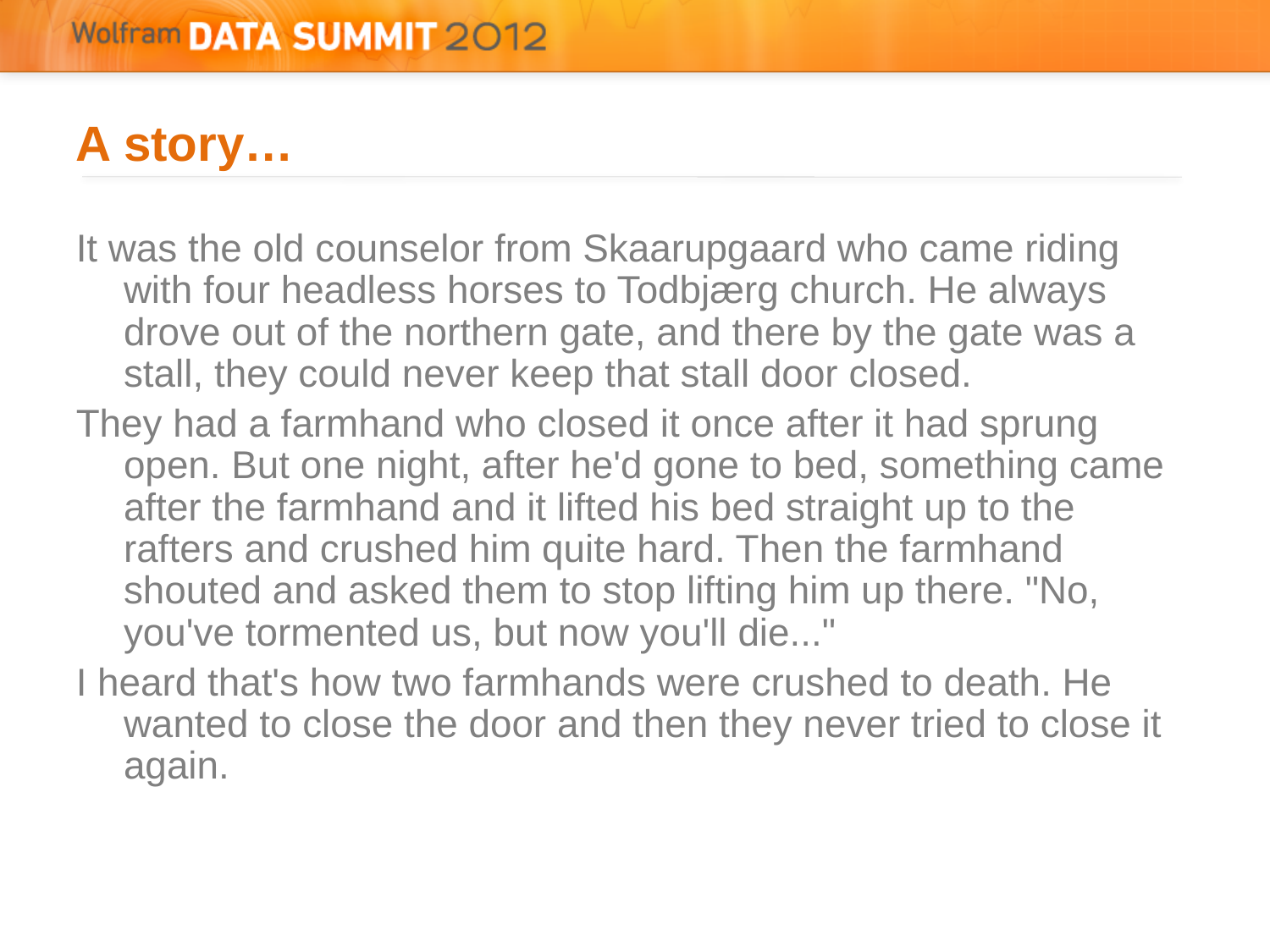

# A story…
It was the old counselor from Skaarupgaard who came riding with four headless horses to Todbjærg church. He always drove out of the northern gate, and there by the gate was a stall, they could never keep that stall door closed.
They had a farmhand who closed it once after it had sprung open. But one night, after he'd gone to bed, something came after the farmhand and it lifted his bed straight up to the rafters and crushed him quite hard. Then the farmhand shouted and asked them to stop lifting him up there. "No, you've tormented us, but now you'll die..."
I heard that's how two farmhands were crushed to death. He wanted to close the door and then they never tried to close it again.